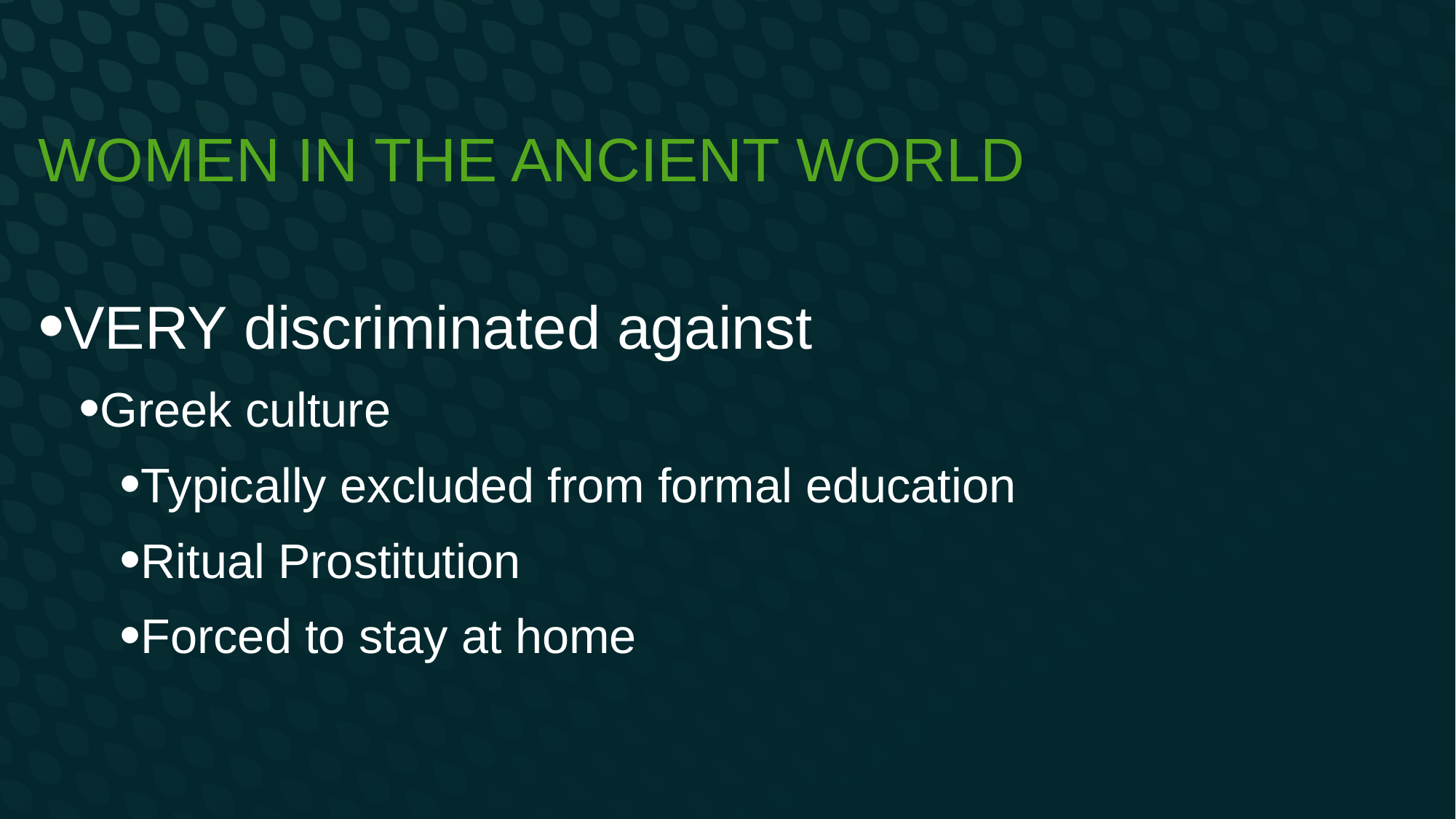

# Women in the ancient world
VERY discriminated against
Greek culture
Typically excluded from formal education
Ritual Prostitution
Forced to stay at home